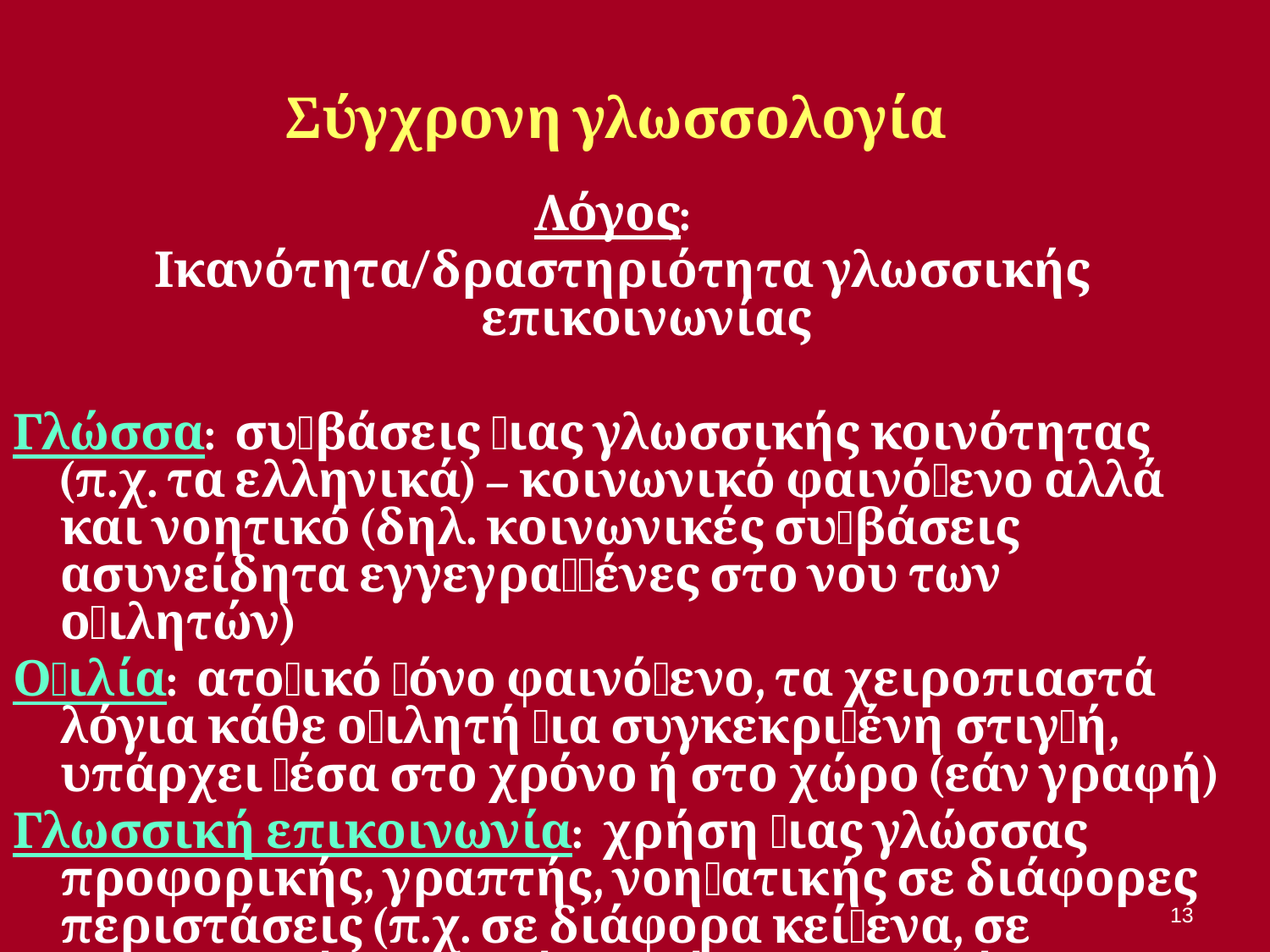

# Σύγχρονη γλωσσολογία
Λόγος:
Ικανότητα/δραστηριότητα γλωσσικής επικοινωνίας

Γλώσσα:  συμβάσεις μιας γλωσσικής κοινότητας (π.χ. τα ελληνικά) – κοινωνικό φαινόμενο αλλά και νοητικό (δηλ. κοινωνικές συμβάσεις ασυνείδητα εγγεγραμμένες στο νου των ομιλητών)
Ομιλία:  ατομικό μόνο φαινόμενο, τα χειροπιαστά λόγια κάθε ομιλητή μια συγκεκριμένη στιγμή, υπάρχει μέσα στο χρόνο ή στο χώρο (εάν γραφή)
Γλωσσική επικοινωνία:  χρήση μιας γλώσσας προφορικής, γραπτής, νοηματικής σε διάφορες περιστάσεις (π.χ. σε διάφορα κείμενα, σε προφορική συνομιλία με φίλους, σε αγόρευση στο δικαστήριο)

13